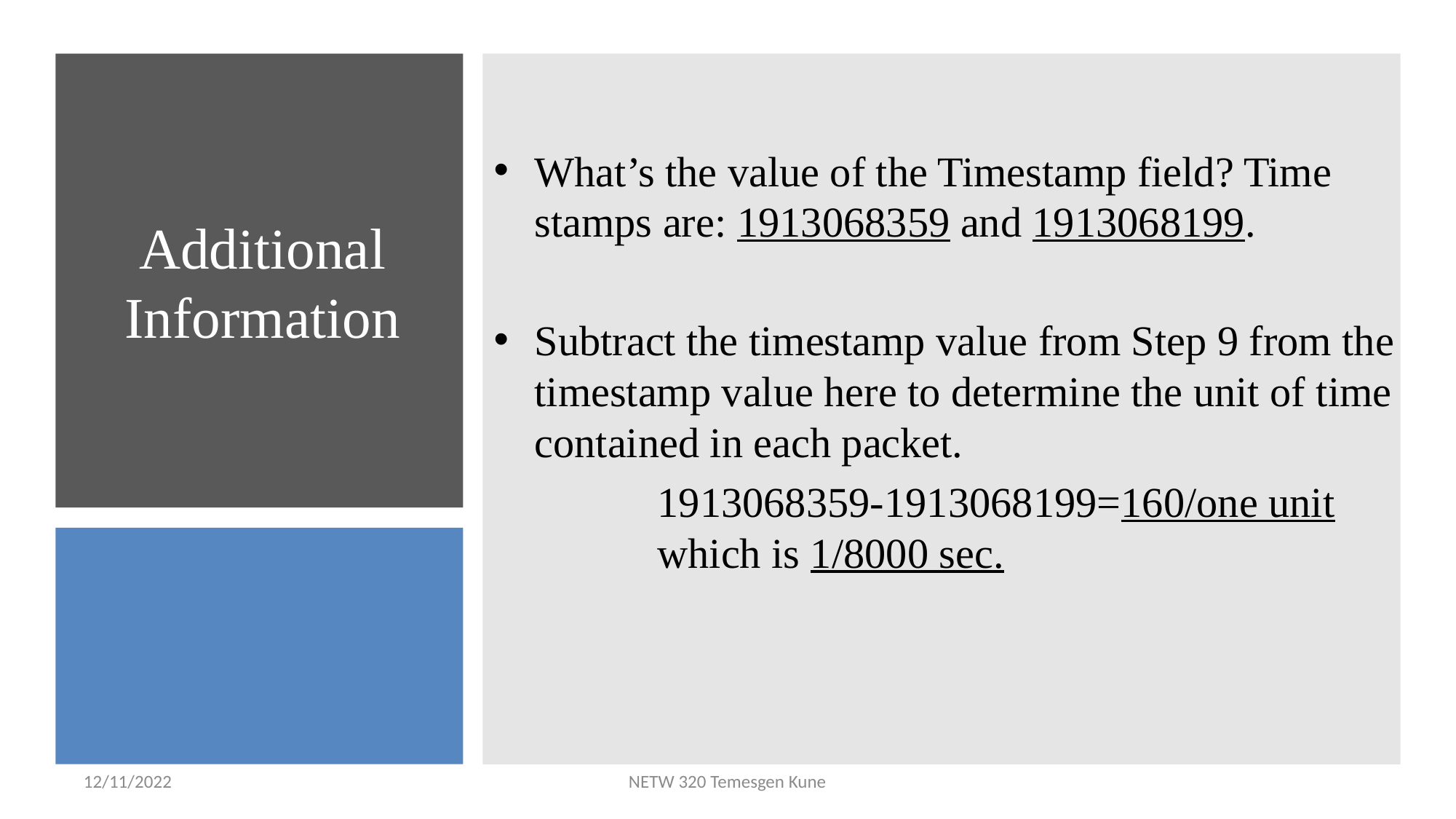

# Additional Information
What’s the value of the Timestamp field? Time stamps are: 1913068359 and 1913068199.

Subtract the timestamp value from Step 9 from the timestamp value here to determine the unit of time contained in each packet.
1913068359-1913068199=160/one unit which is 1/8000 sec.

12/11/2022
NETW 320 Temesgen Kune